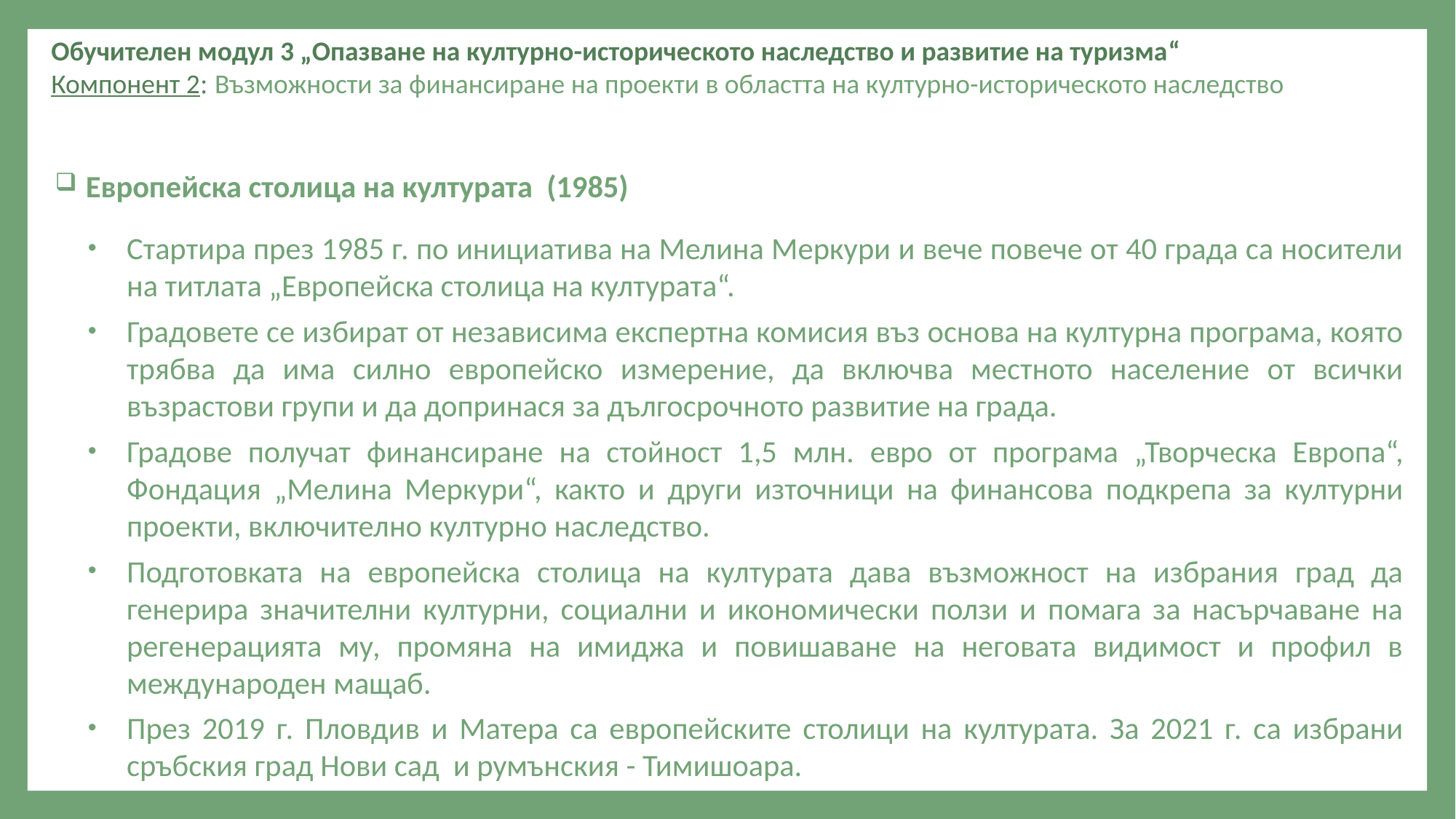

Обучителен модул 3 „Опазване на културно-историческото наследство и развитие на туризма“
Компонент 2: Възможности за финансиране на проекти в областта на културно-историческото наследство
 Европейска столица на културата  (1985)
Стартира през 1985 г. по инициатива на Мелина Меркури и вече повече от 40 града са носители на титлата „Европейска столица на културата“.
Градовете се избират от независима експертна комисия въз основа на културна програма, която трябва да има силно европейско измерение, да включва местното население от всички възрастови групи и да допринася за дългосрочното развитие на града.
Градове получат финансиране на стойност 1,5 млн. евро от програма „Творческа Европа“, Фондация „Мелина Меркури“, както и други източници на финансова подкрепа за културни проекти, включително културно наследство.
Подготовката на европейска столица на културата дава възможност на избрания град да генерира значителни културни, социални и икономически ползи и помага за насърчаване на регенерацията му, промяна на имиджа и повишаване на неговата видимост и профил в международен мащаб.
През 2019 г. Пловдив и Матера са европейските столици на културата. За 2021 г. са избрани сръбския град Нови сад  и румънския - Тимишоара.